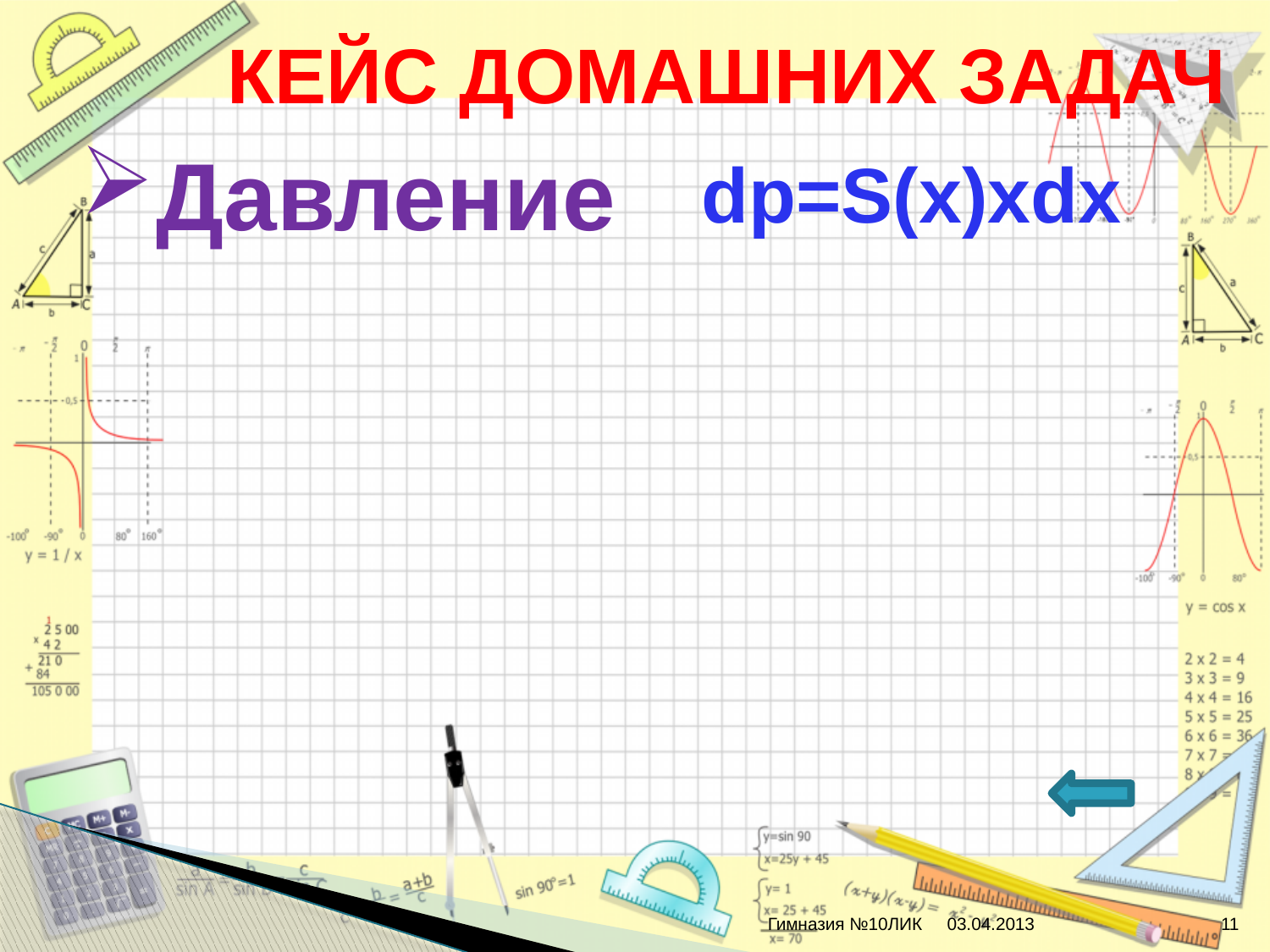

Кейс домашних задач
Давление
dp=S(x)xdx

Гимназия №10ЛИК
03.04.2013
11